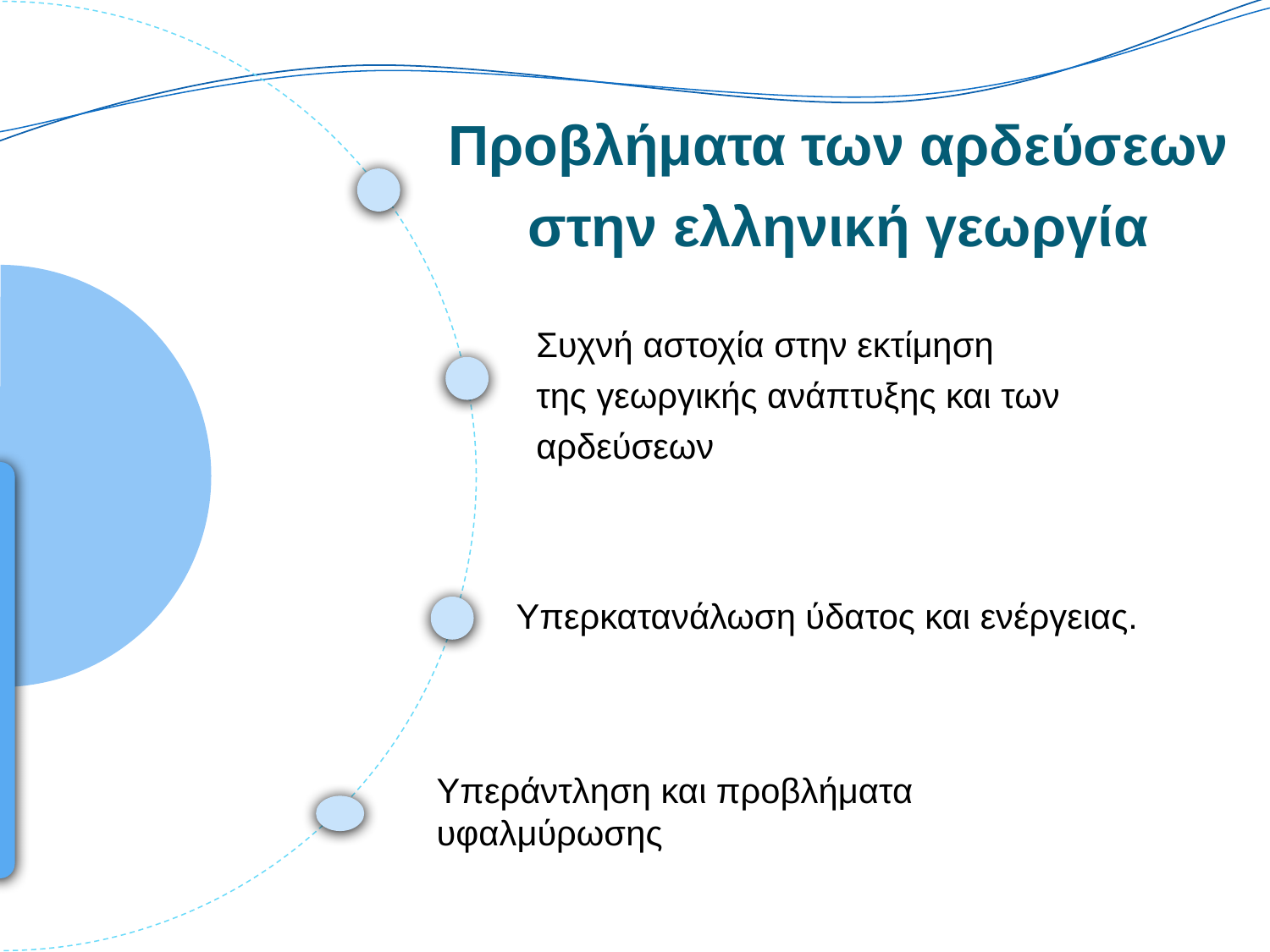

Προβλήματα των αρδεύσεων στην ελληνική γεωργία

Συχνή αστοχία στην εκτίμηση
της γεωργικής ανάπτυξης και των αρδεύσεων

Υπερκατανάλωση ύδατος και ενέργειας.

Υπεράντληση και προβλήματα υφαλμύρωσης